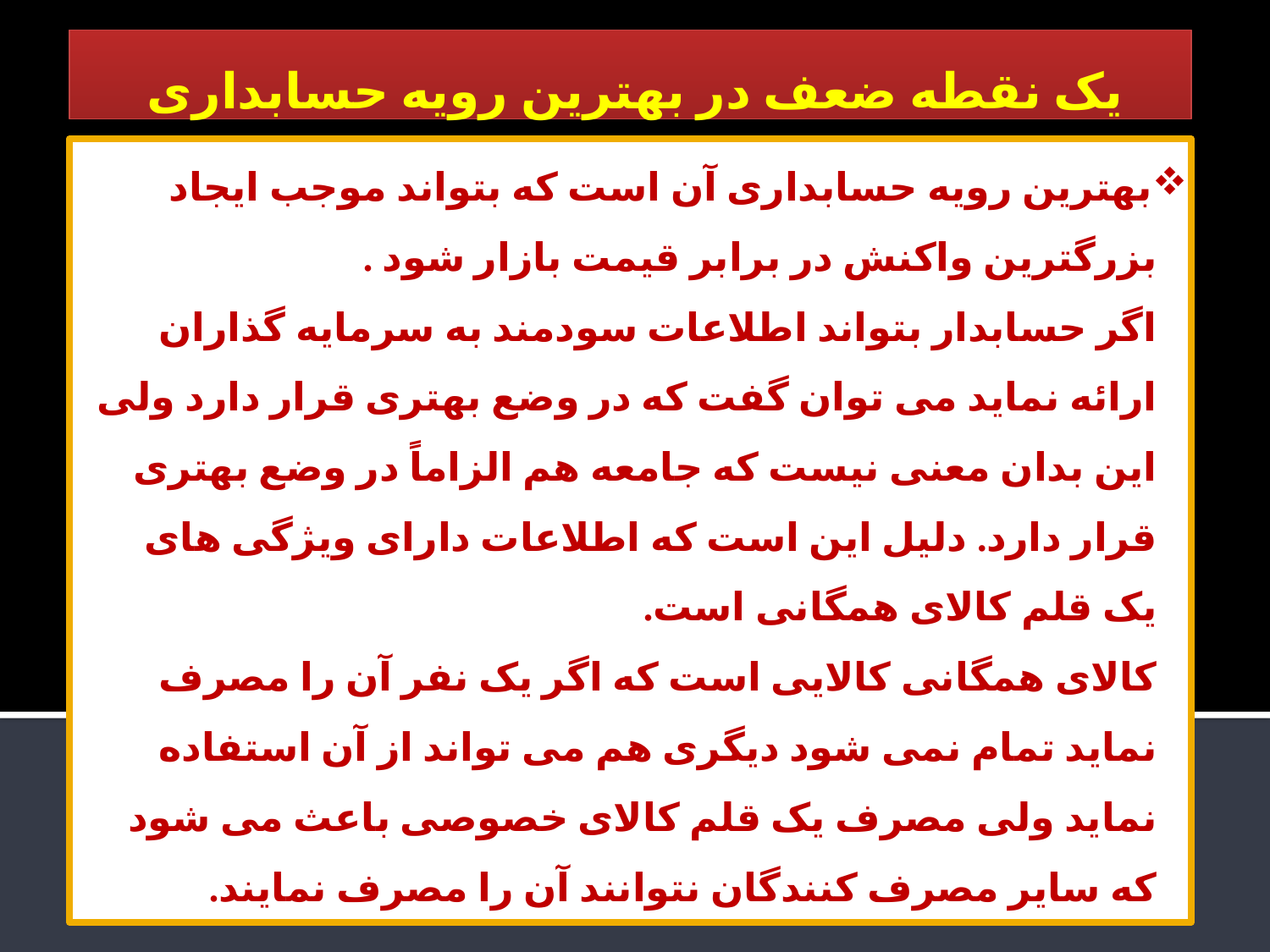

یک نقطه ضعف در بهترین رویه حسابداری
# بهترین رویه حسابداری آن است که بتواند موجب ایجاد بزرگترین واکنش در برابر قیمت بازار شود . اگر حسابدار بتواند اطلاعات سودمند به سرمایه گذاران ارائه نماید می توان گفت که در وضع بهتری قرار دارد ولی این بدان معنی نیست که جامعه هم الزاماً در وضع بهتری قرار دارد. دلیل این است که اطلاعات دارای ویژگی های یک قلم کالای همگانی است. کالای همگانی کالایی است که اگر یک نفر آن را مصرف نماید تمام نمی شود دیگری هم می تواند از آن استفاده نماید ولی مصرف یک قلم کالای خصوصی باعث می شود که سایر مصرف کنندگان نتوانند آن را مصرف نمایند.